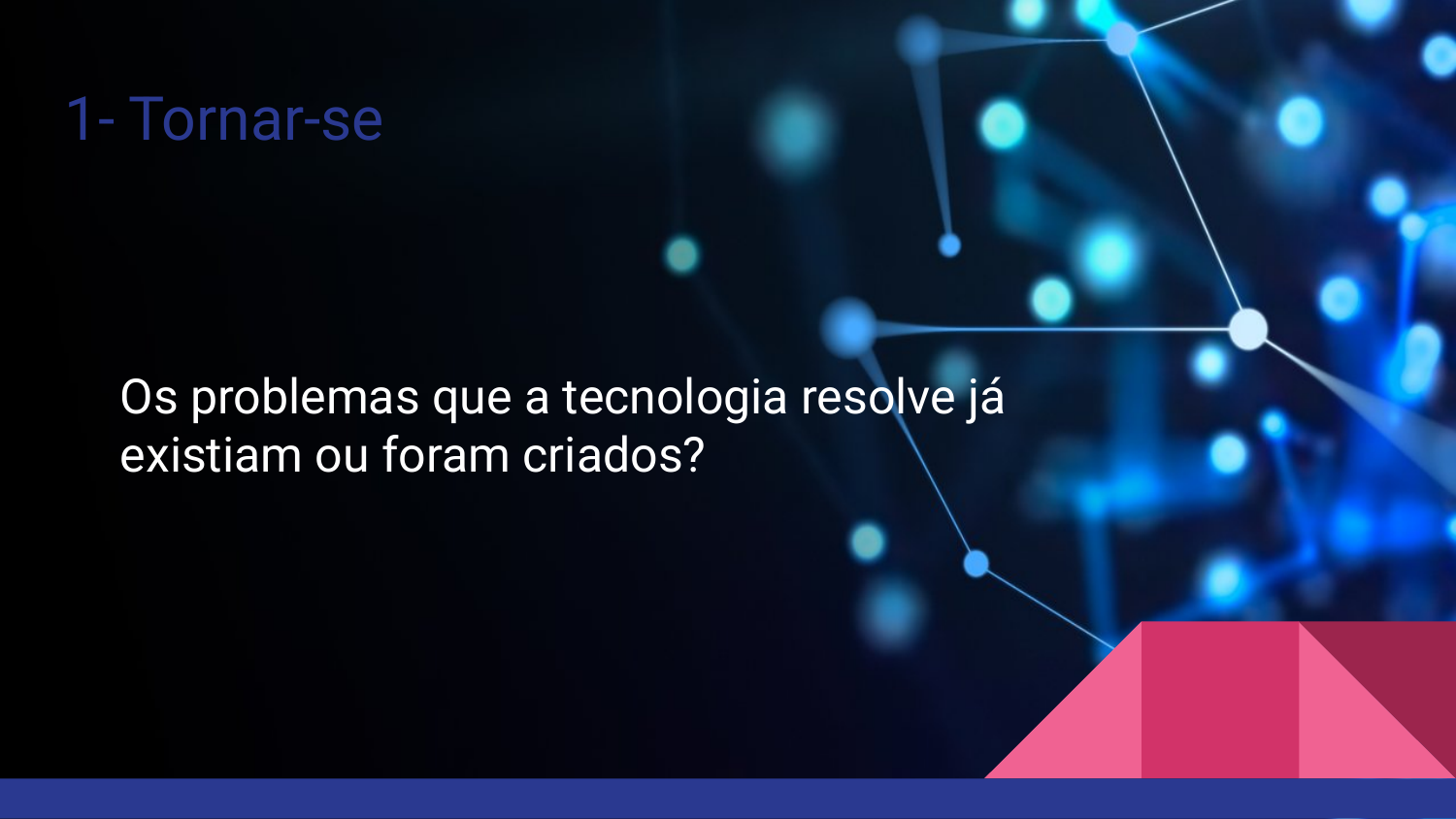

# 1- Tornar-se
Os problemas que a tecnologia resolve já existiam ou foram criados?